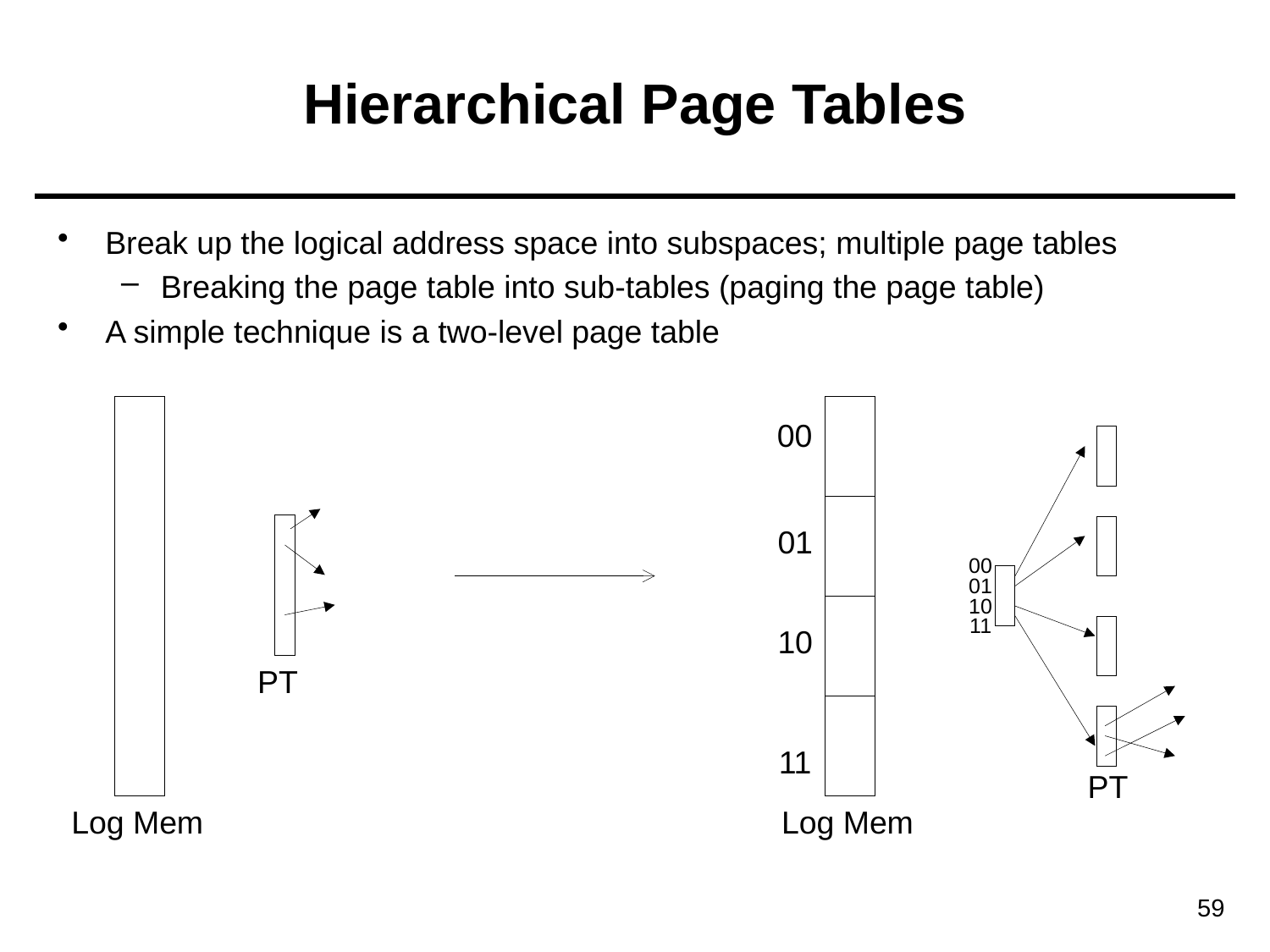

# Hierarchical Page Tables
Break up the logical address space into subspaces; multiple page tables
Breaking the page table into sub-tables (paging the page table)
A simple technique is a two-level page table

00

01

00

01
10

11

10

PT

11

PT
Log Mem
Log Mem
59